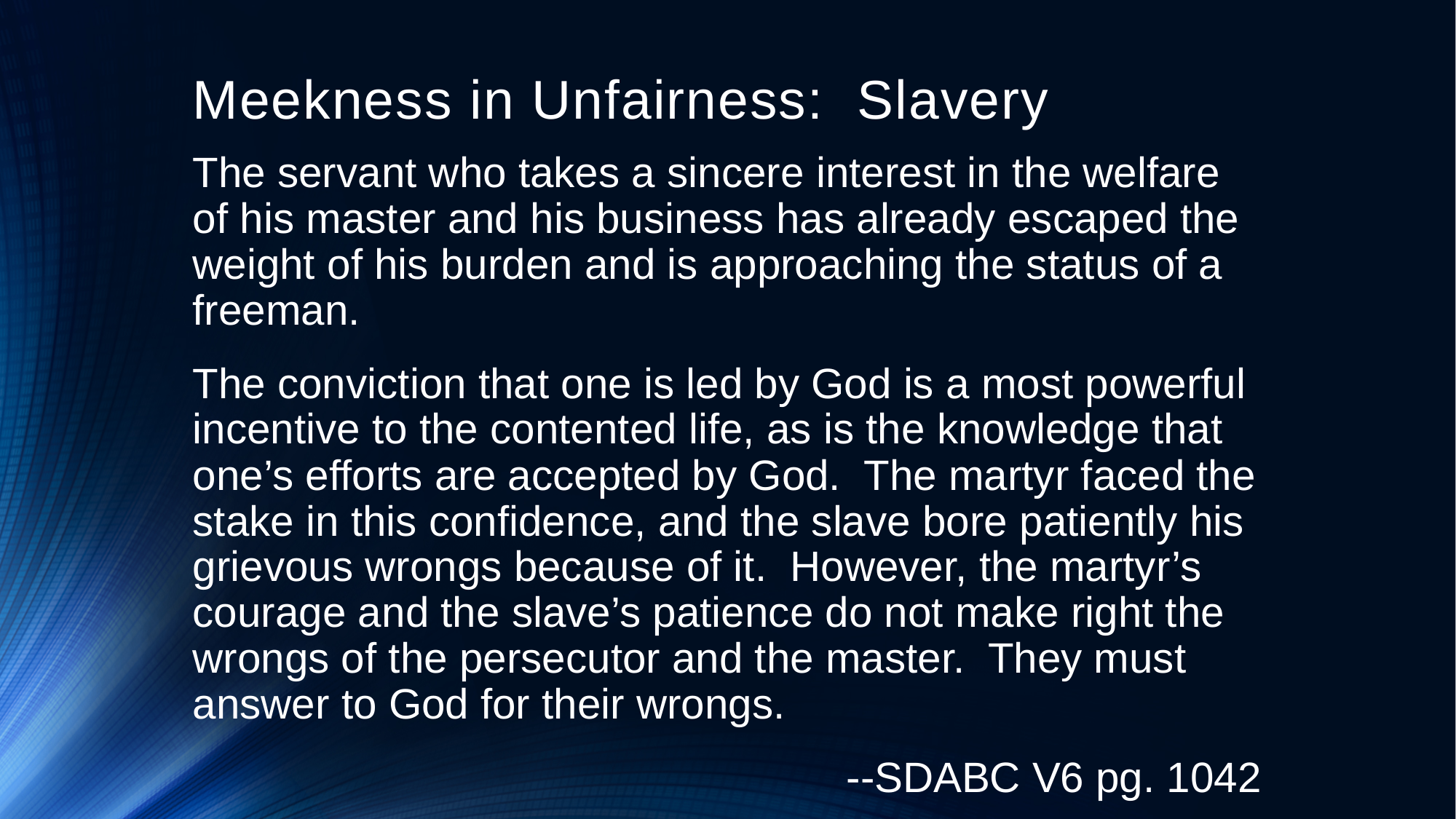

# Meekness in Unfairness:  Slavery
The servant who takes a sincere interest in the welfare of his master and his business has already escaped the weight of his burden and is approaching the status of a freeman.
The conviction that one is led by God is a most powerful incentive to the contented life, as is the knowledge that one’s efforts are accepted by God.  The martyr faced the stake in this confidence, and the slave bore patiently his grievous wrongs because of it.  However, the martyr’s courage and the slave’s patience do not make right the wrongs of the persecutor and the master.  They must answer to God for their wrongs.
--SDABC V6 pg. 1042